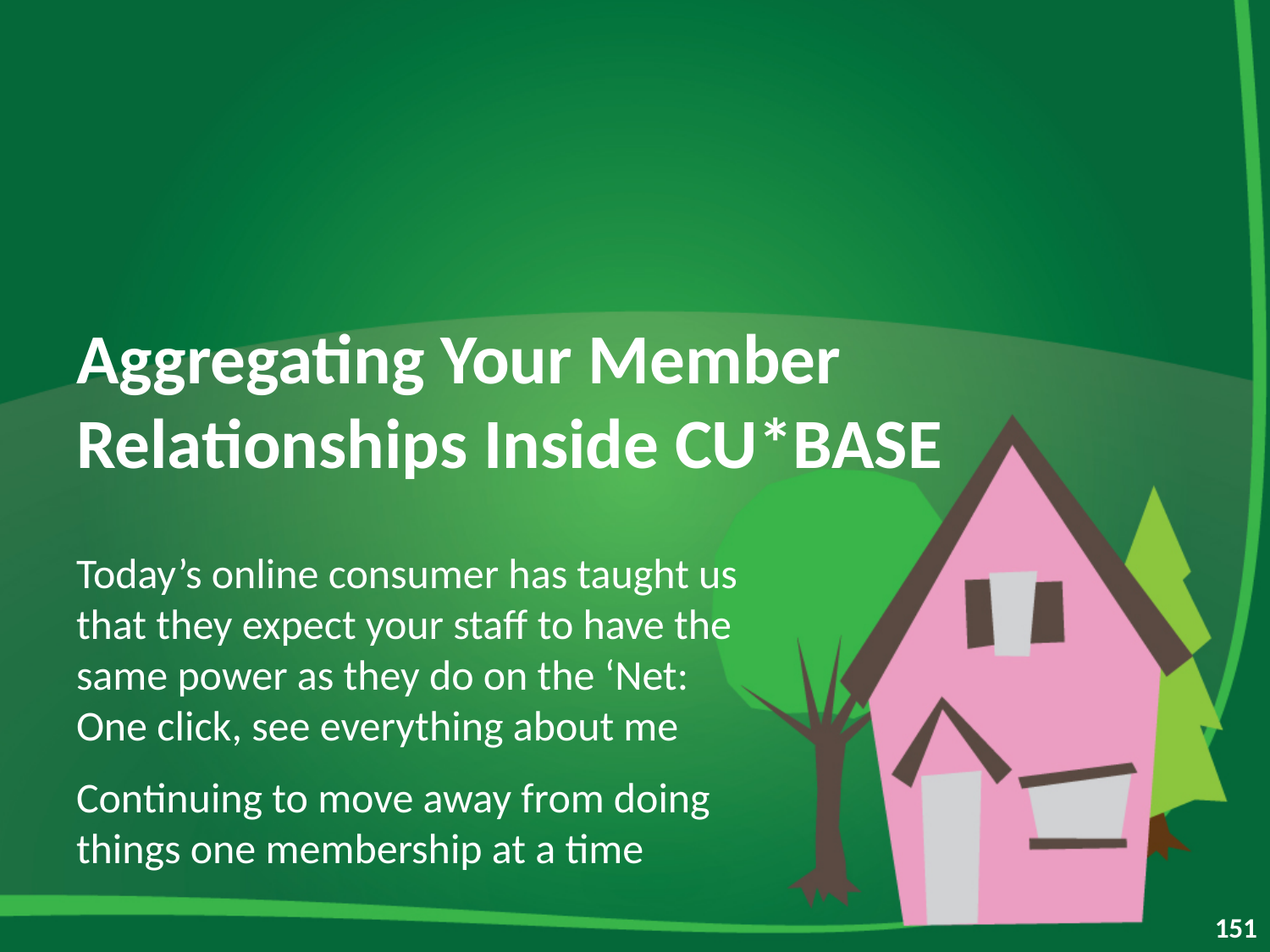

# Aggregating Your Member Relationships Inside CU*BASE
Today’s online consumer has taught us that they expect your staff to have the same power as they do on the ‘Net:  One click, see everything about me
Continuing to move away from doing things one membership at a time
151